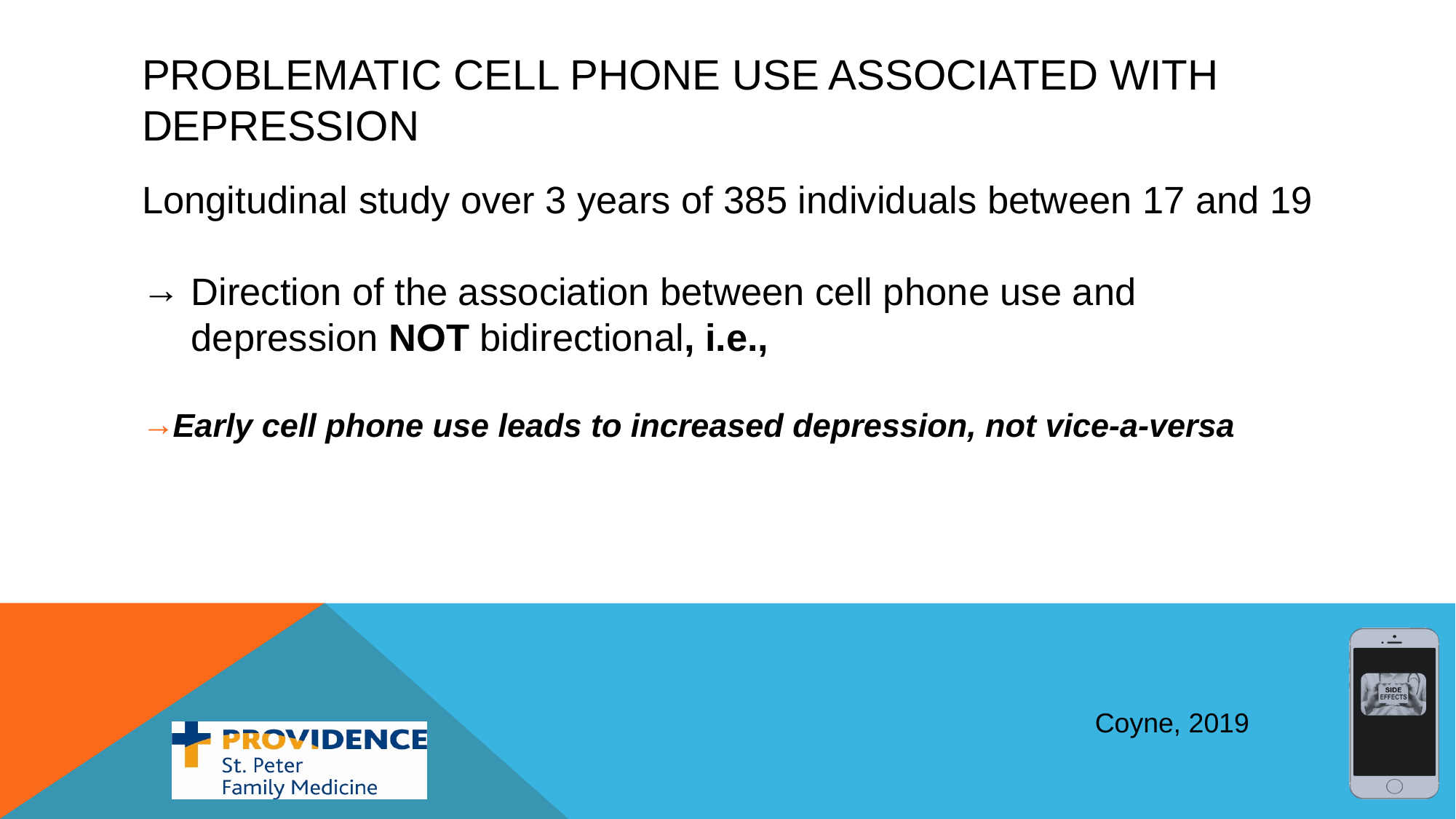

# Problematic cell phone use associated with depression
Longitudinal study over 3 years of 385 individuals between 17 and 19

Direction of the association between cell phone use and depression NOT bidirectional, i.e.,

Early cell phone use leads to increased depression, not vice-a-versa
Coyne, 2019